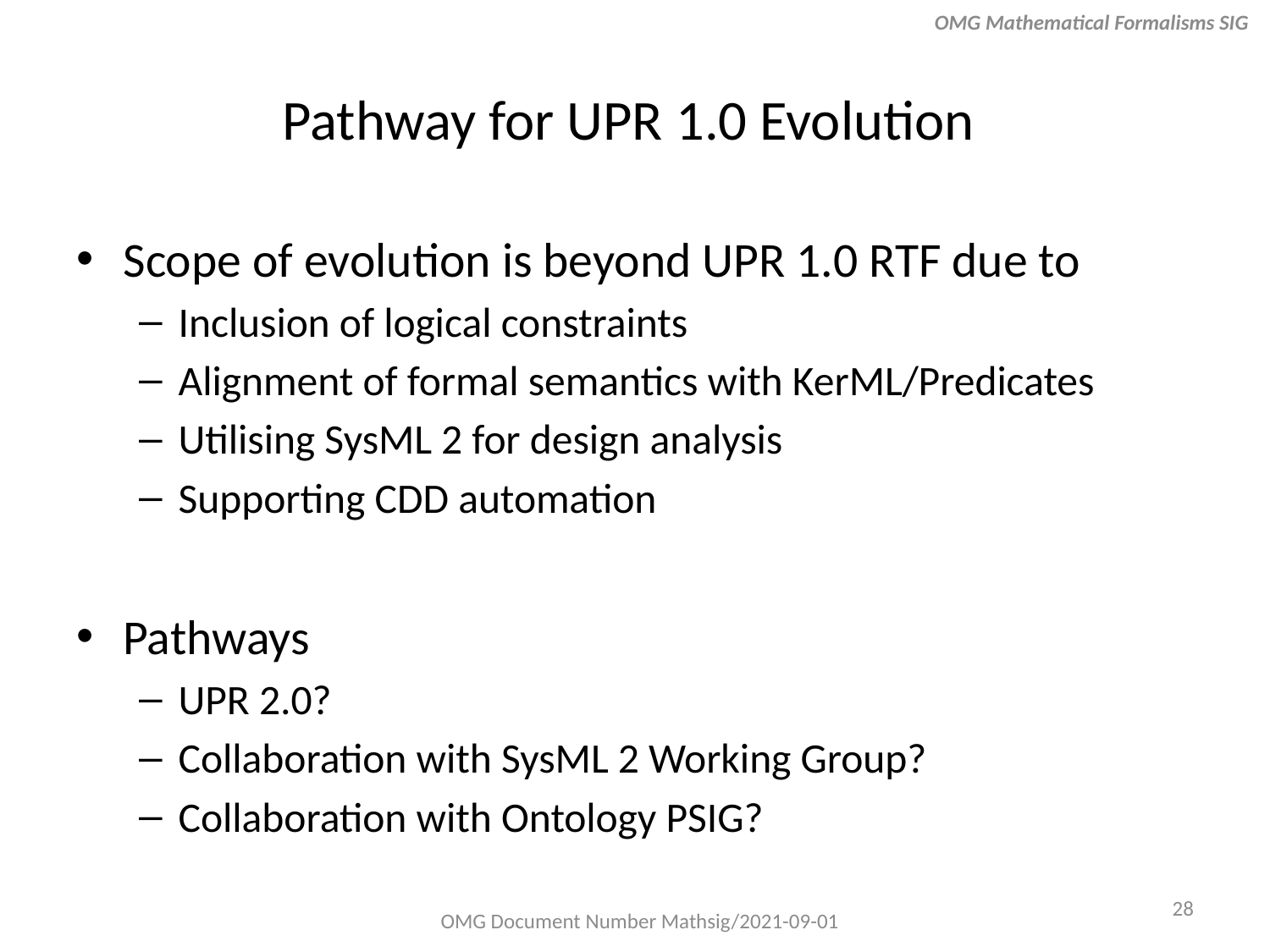

OMG Mathematical Formalisms SIG
# Pathway for UPR 1.0 Evolution
Scope of evolution is beyond UPR 1.0 RTF due to
Inclusion of logical constraints
Alignment of formal semantics with KerML/Predicates
Utilising SysML 2 for design analysis
Supporting CDD automation

Pathways
UPR 2.0?
Collaboration with SysML 2 Working Group?
Collaboration with Ontology PSIG?
28
OMG Document Number Mathsig/2021-09-01